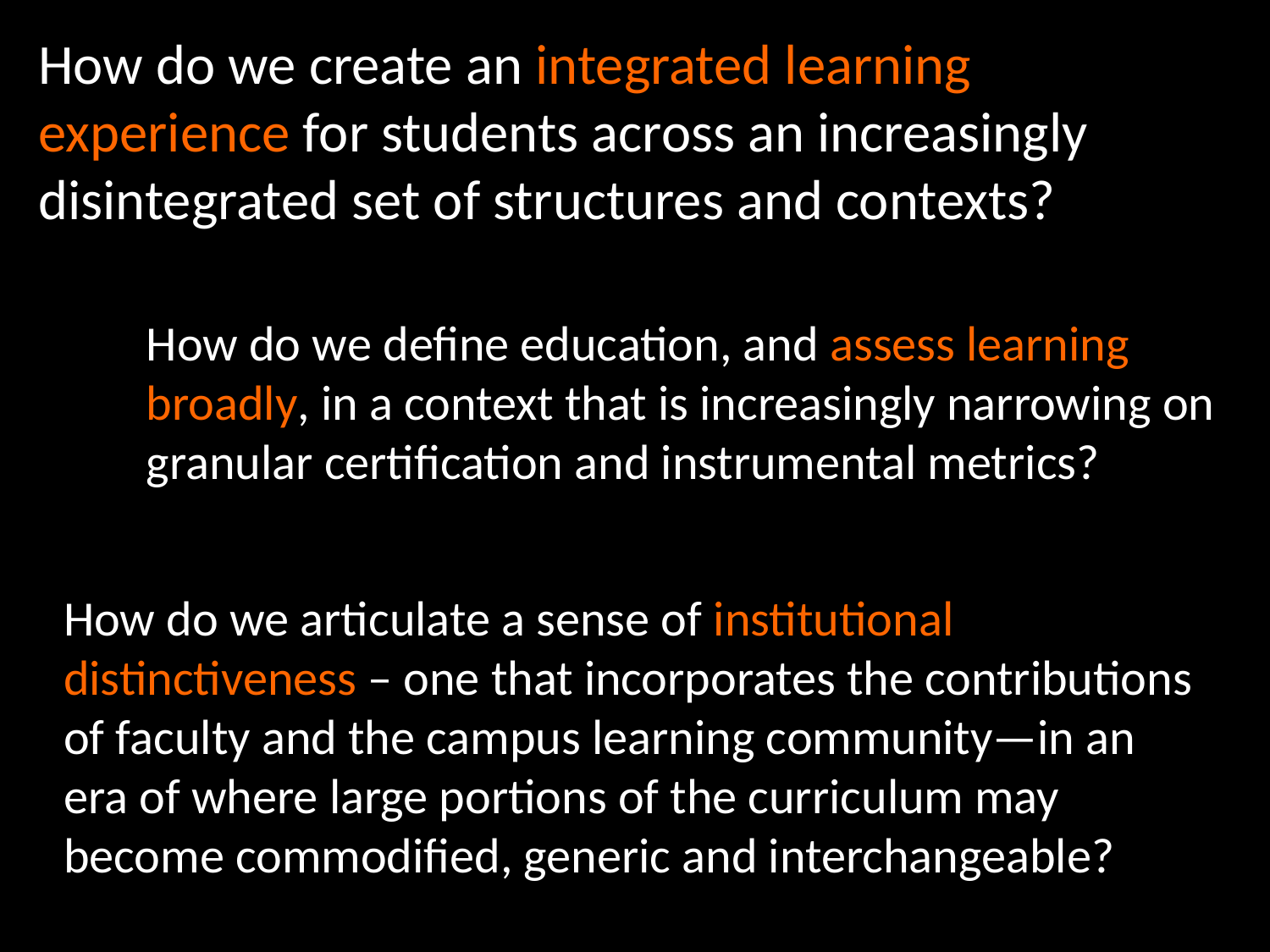

How do we create an integrated learning experience for students across an increasingly disintegrated set of structures and contexts?

How do we define education, and assess learning broadly, in a context that is increasingly narrowing on granular certification and instrumental metrics?

How do we articulate a sense of institutional distinctiveness – one that incorporates the contributions of faculty and the campus learning community—in an era of where large portions of the curriculum may become commodified, generic and interchangeable?